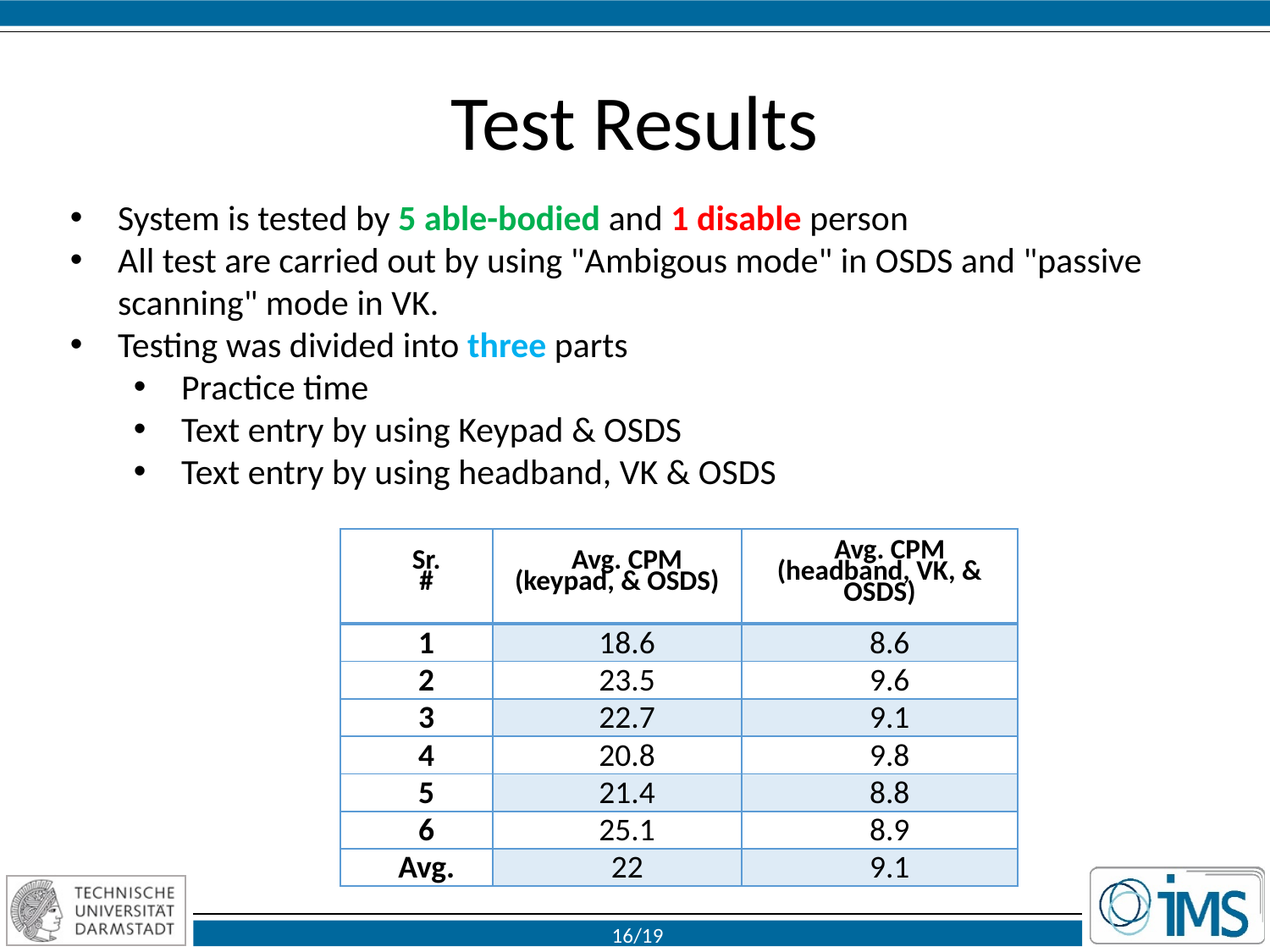

# Test Results
System is tested by 5 able-bodied and 1 disable person
All test are carried out by using "Ambigous mode" in OSDS and "passive scanning" mode in VK.
Testing was divided into three parts
Practice time
Text entry by using Keypad & OSDS
Text entry by using headband, VK & OSDS
| Sr. # | Avg. CPM (keypad, & OSDS) | Avg. CPM (headband, VK, & OSDS) |
| --- | --- | --- |
| 1 | 18.6 | 8.6 |
| 2 | 23.5 | 9.6 |
| 3 | 22.7 | 9.1 |
| 4 | 20.8 | 9.8 |
| 5 | 21.4 | 8.8 |
| 6 | 25.1 | 8.9 |
| Avg. | 22 | 9.1 |
16/19